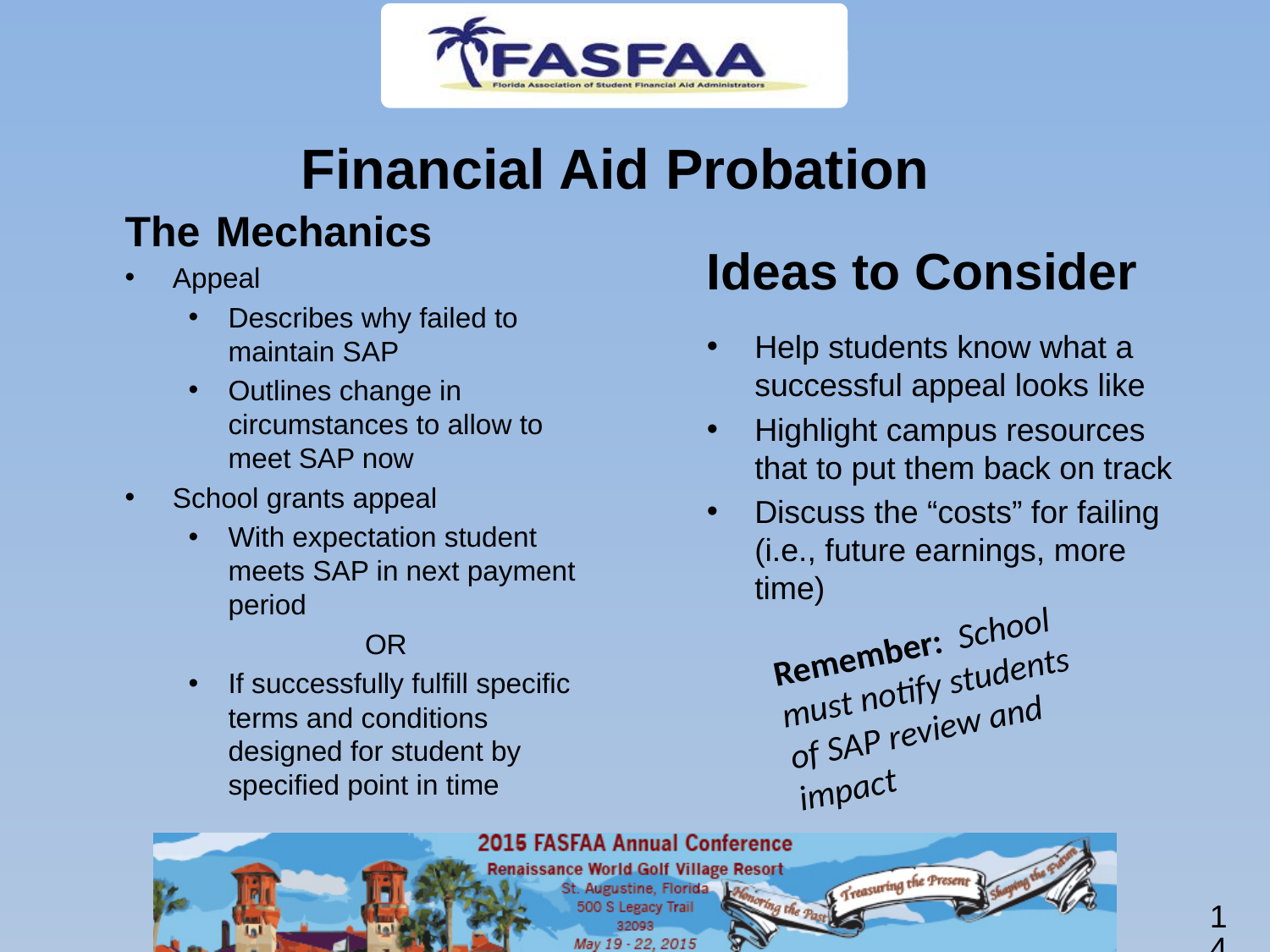

# Financial Aid Probation
The Mechanics
Ideas to Consider
Appeal
Describes why failed to maintain SAP
Outlines change in circumstances to allow to meet SAP now
School grants appeal
With expectation student meets SAP in next payment period
OR
If successfully fulfill specific terms and conditions designed for student by specified point in time

Help students know what a successful appeal looks like
Highlight campus resources that to put them back on track
Discuss the “costs” for failing (i.e., future earnings, more time)
Remember:  School must notify students of SAP review and impact
14